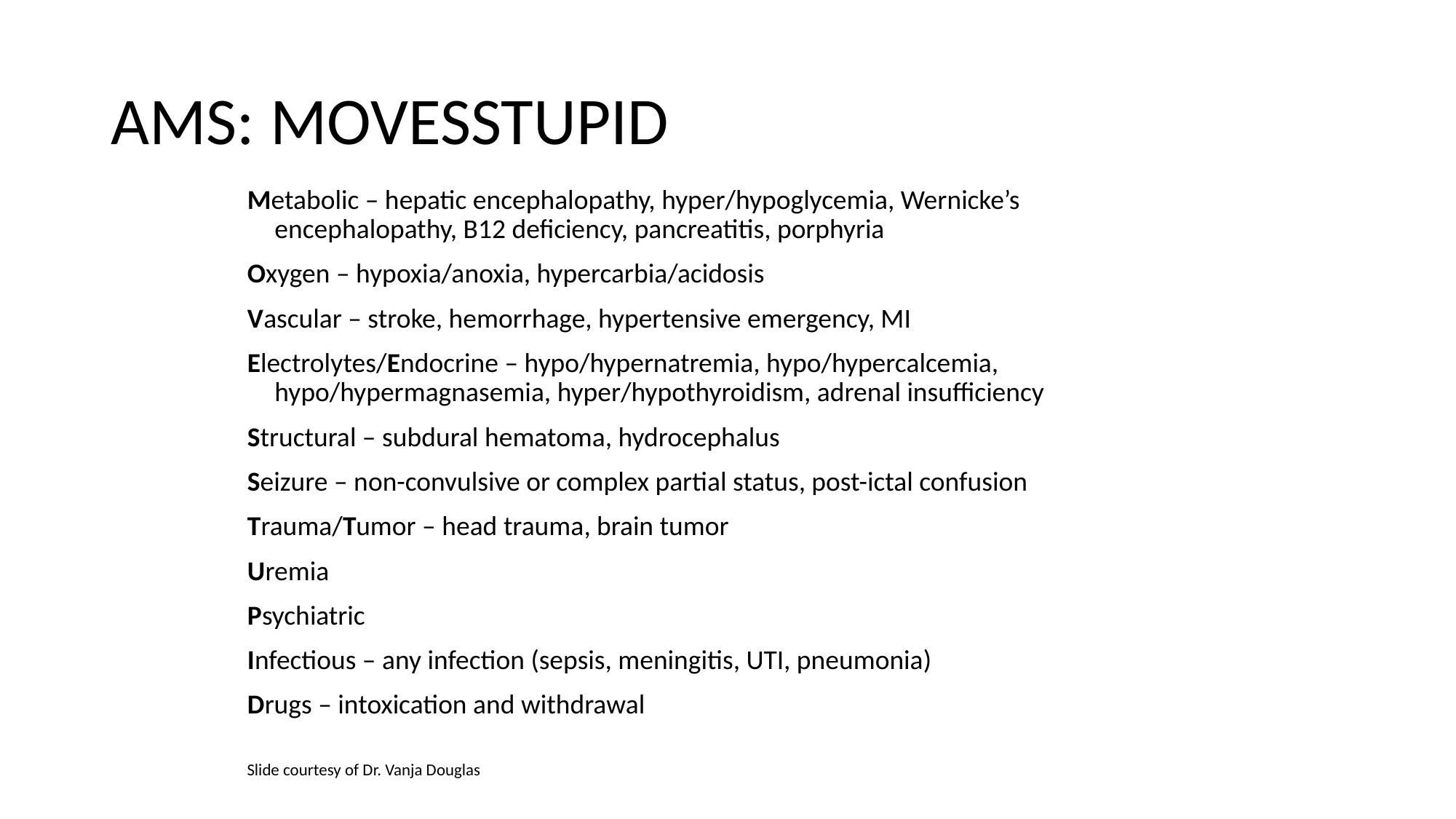

# AMS: MOVESSTUPID
Metabolic – hepatic encephalopathy, hyper/hypoglycemia, Wernicke’s encephalopathy, B12 deficiency, pancreatitis, porphyria
Oxygen – hypoxia/anoxia, hypercarbia/acidosis
Vascular – stroke, hemorrhage, hypertensive emergency, MI
Electrolytes/Endocrine – hypo/hypernatremia, hypo/hypercalcemia, hypo/hypermagnasemia, hyper/hypothyroidism, adrenal insufficiency
Structural – subdural hematoma, hydrocephalus
Seizure – non-convulsive or complex partial status, post-ictal confusion
Trauma/Tumor – head trauma, brain tumor
Uremia
Psychiatric
Infectious – any infection (sepsis, meningitis, UTI, pneumonia)
Drugs – intoxication and withdrawal
Slide courtesy of Dr. Vanja Douglas